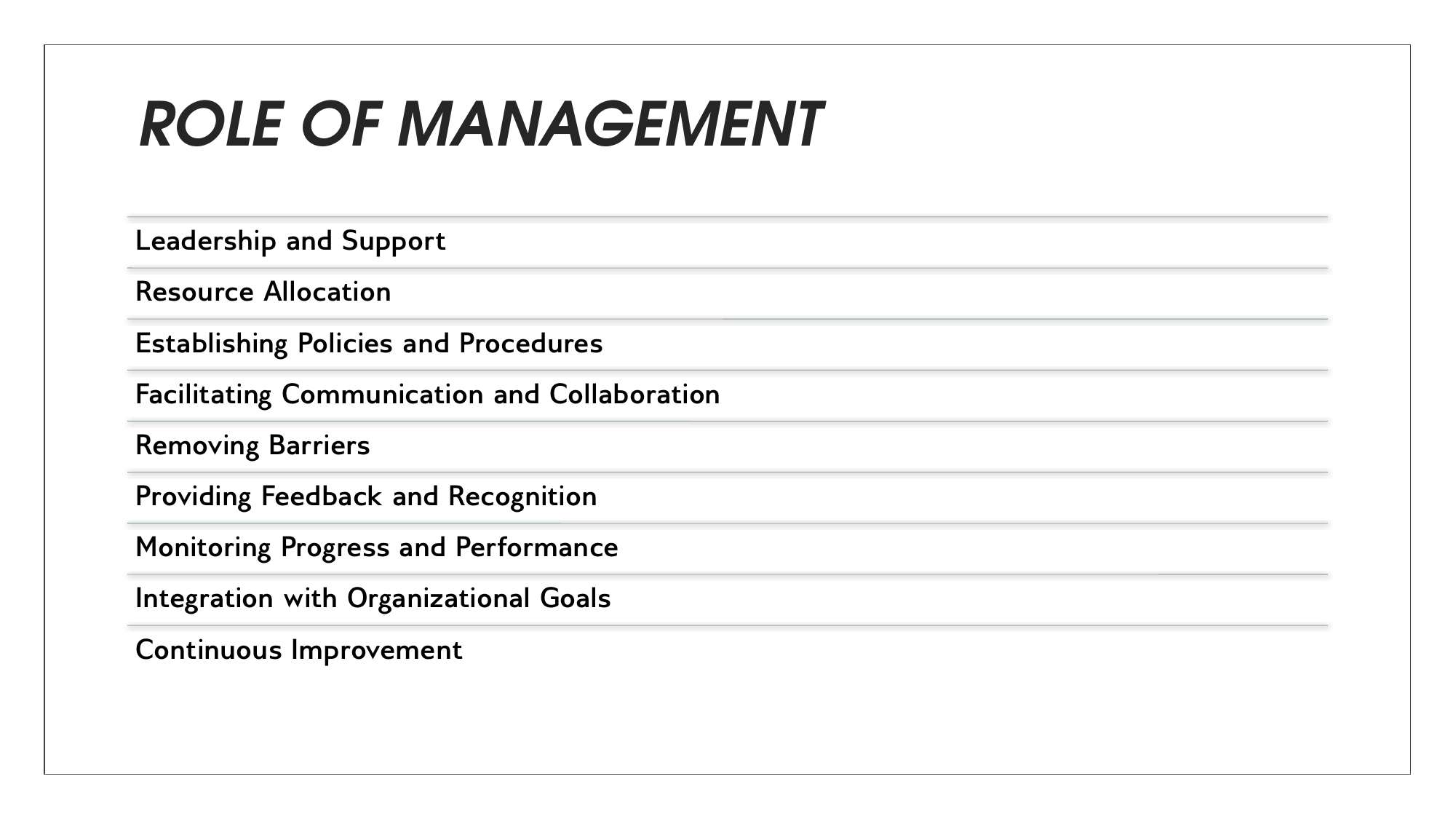

ROLE OF MANAGEMENT

Leadership and Support
Resource Allocation
Establishing Policies and Procedures
Facilitating Communication and Collaboration
Removing Barriers
Providing Feedback and Recognition
Monitoring Progress and Performance
Integration with Organizational Goals
Continuous Improvement